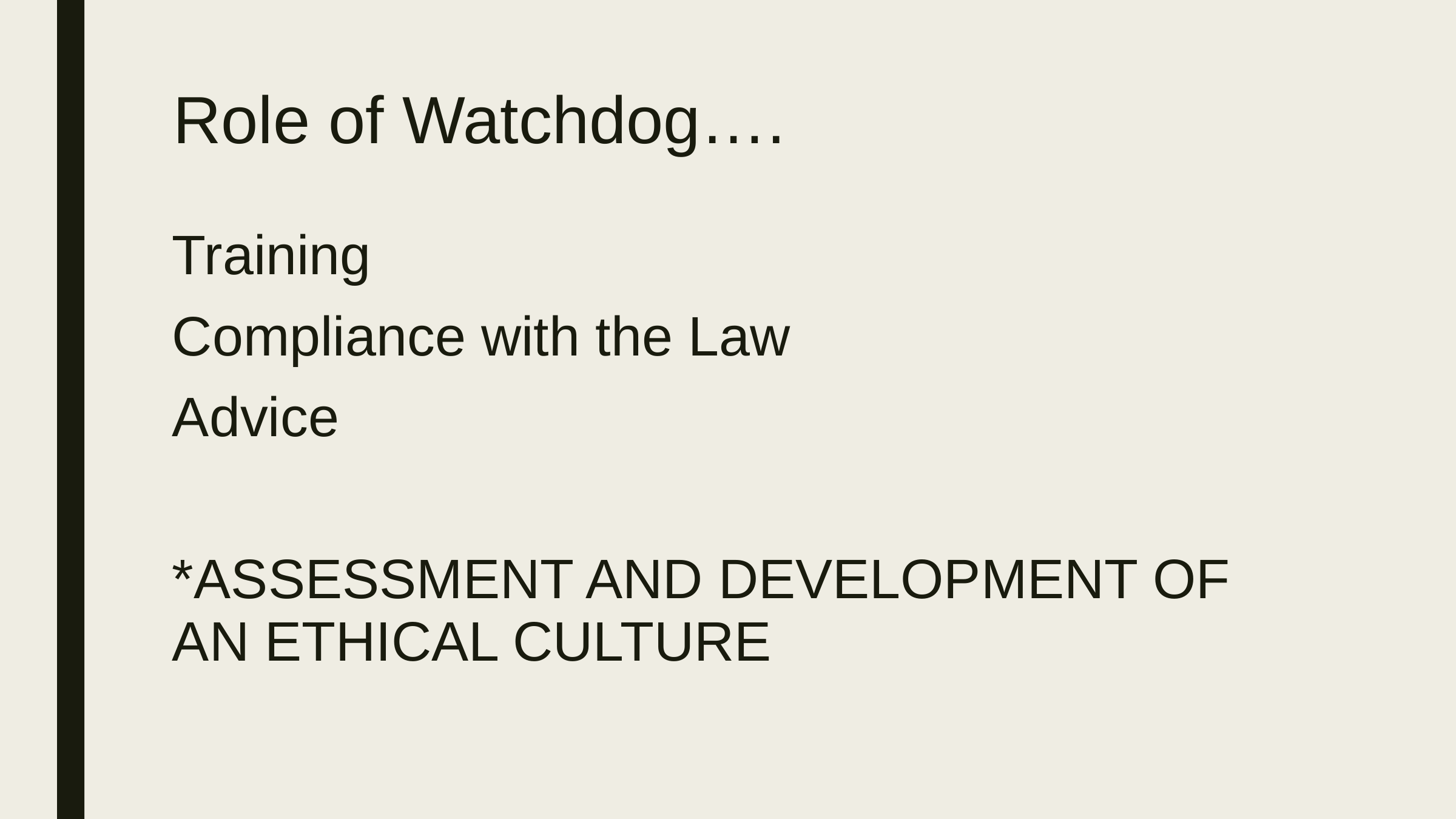

# Role of Watchdog….
Training
Compliance with the Law
Advice

*ASSESSMENT AND DEVELOPMENT OF AN ETHICAL CULTURE